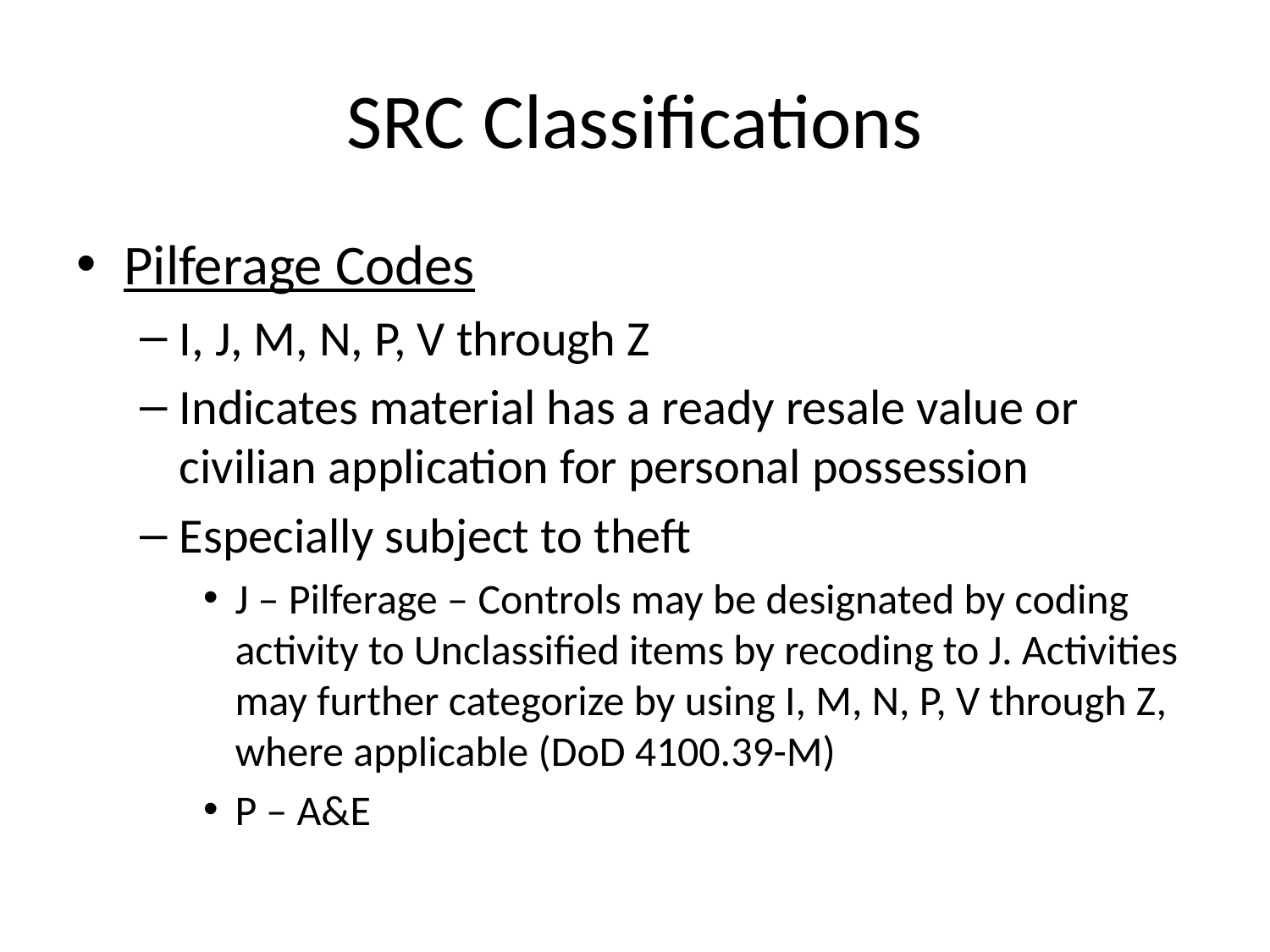

# SRC Classifications
Pilferage Codes
I, J, M, N, P, V through Z
Indicates material has a ready resale value or civilian application for personal possession
Especially subject to theft
J – Pilferage – Controls may be designated by coding activity to Unclassified items by recoding to J. Activities may further categorize by using I, M, N, P, V through Z, where applicable (DoD 4100.39-M)
P – A&E